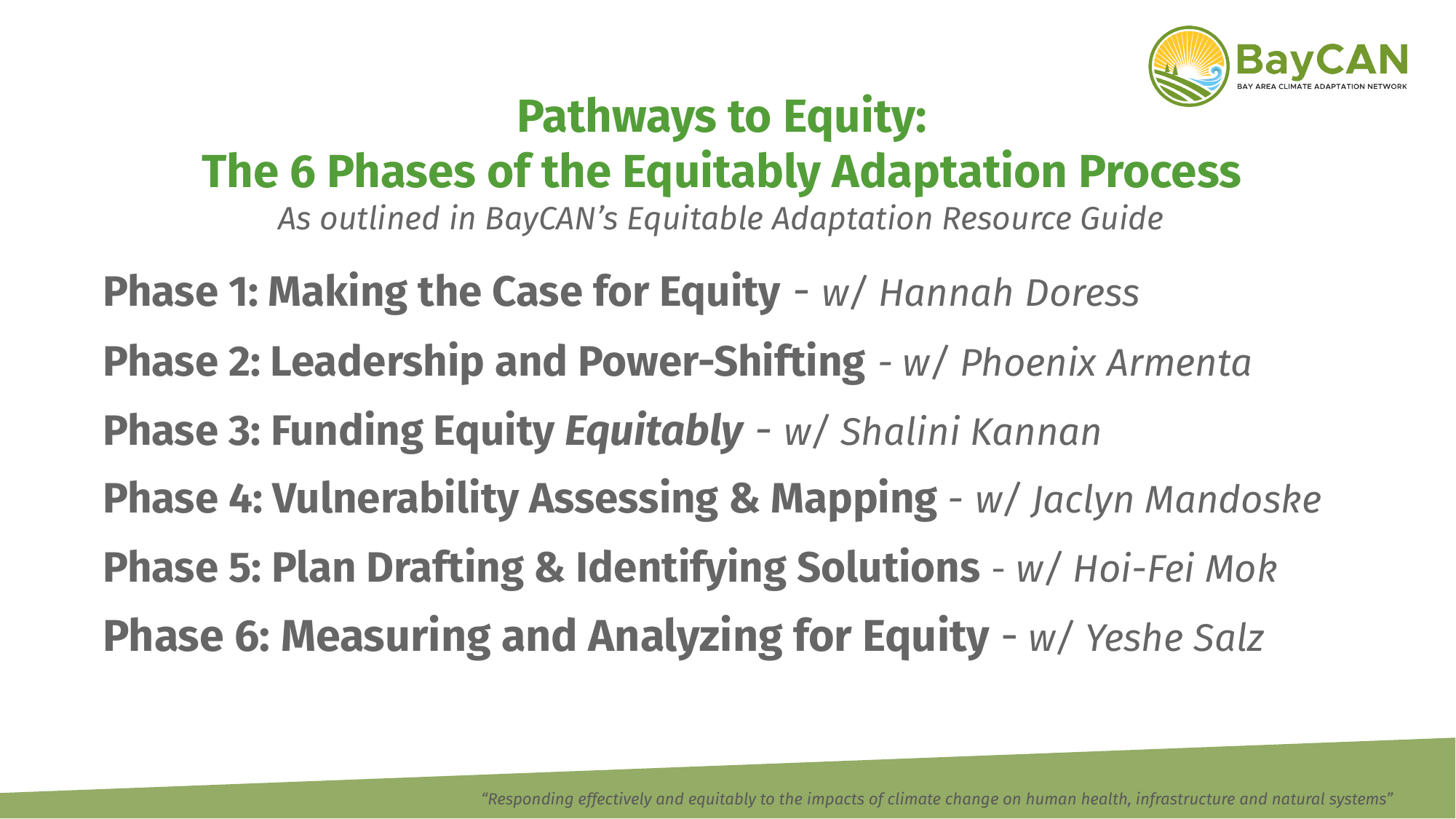

# Pathways to Equity:
The 6 Phases of the Equitably Adaptation Process
As outlined in BayCAN’s Equitable Adaptation Resource Guide
Phase 1: Making the Case for Equity - w/ Hannah Doress
Phase 2: Leadership and Power-Shifting - w/ Phoenix Armenta
Phase 3: Funding Equity Equitably - w/ Shalini Kannan
Phase 4: Vulnerability Assessing & Mapping - w/ Jaclyn Mandoske
Phase 5: Plan Drafting & Identifying Solutions - w/ Hoi-Fei Mok
Phase 6: Measuring and Analyzing for Equity - w/ Yeshe Salz